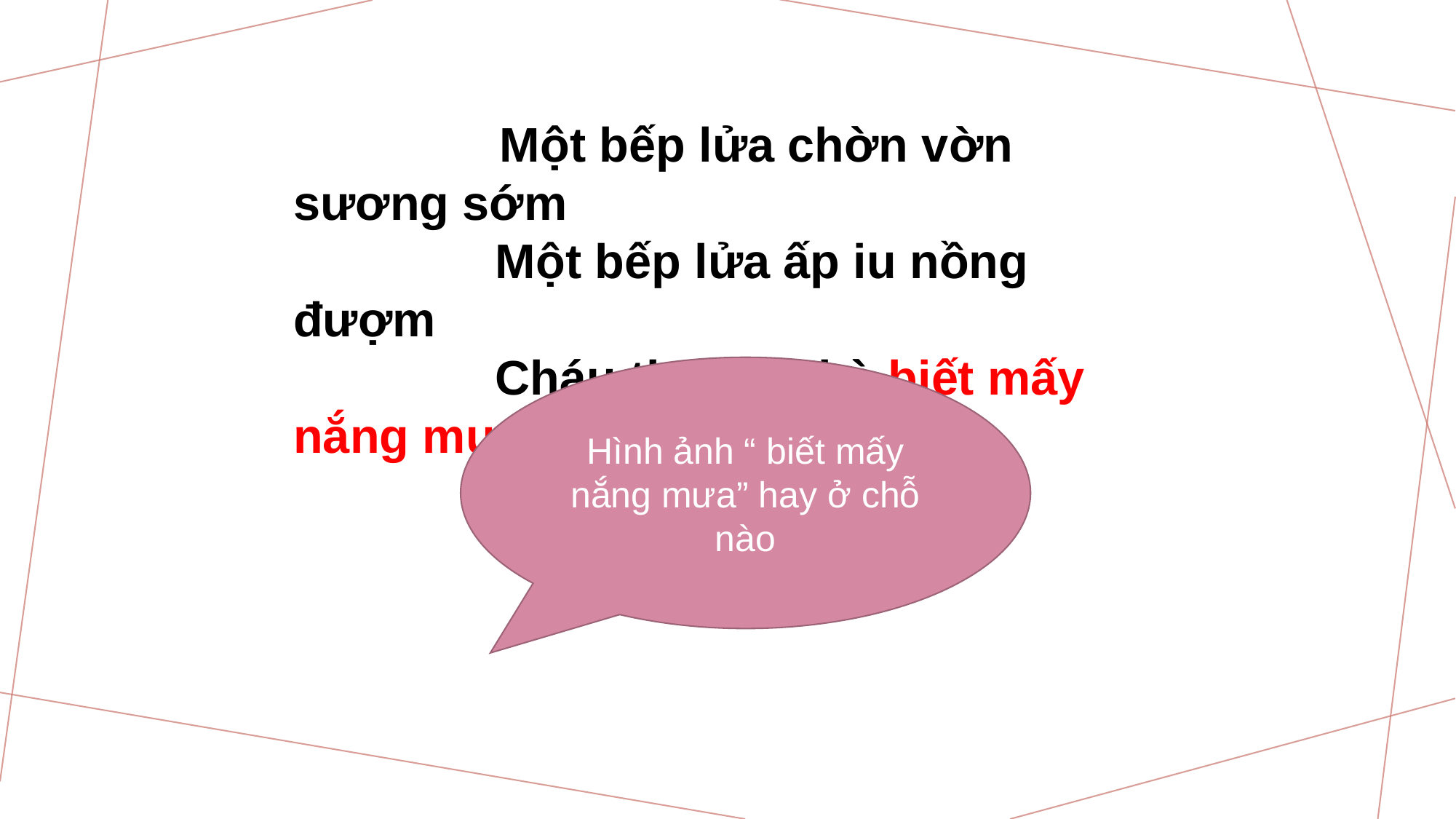

Một bếp lửa chờn vờn sương sớm
               Một bếp lửa ấp iu nồng đượm
               Cháu thương bà biết mấy nắng mưa.
Hình ảnh “ biết mấy nắng mưa” hay ở chỗ nào